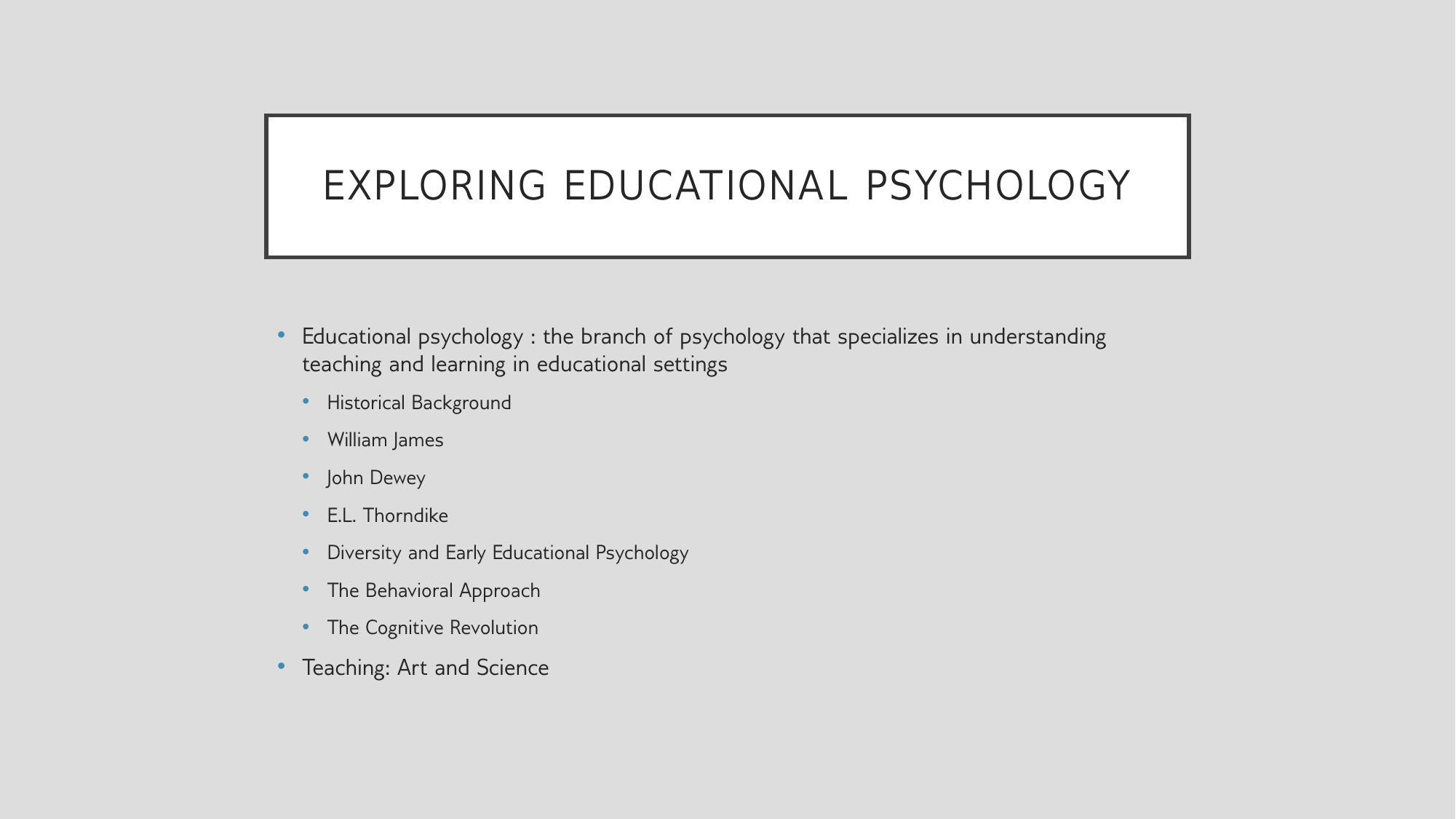

# Exploring educational psychology
Educational psychology : the branch of psychology that specializes in understanding teaching and learning in educational settings
Historical Background
William James
John Dewey
E.L. Thorndike
Diversity and Early Educational Psychology
The Behavioral Approach
The Cognitive Revolution
Teaching: Art and Science